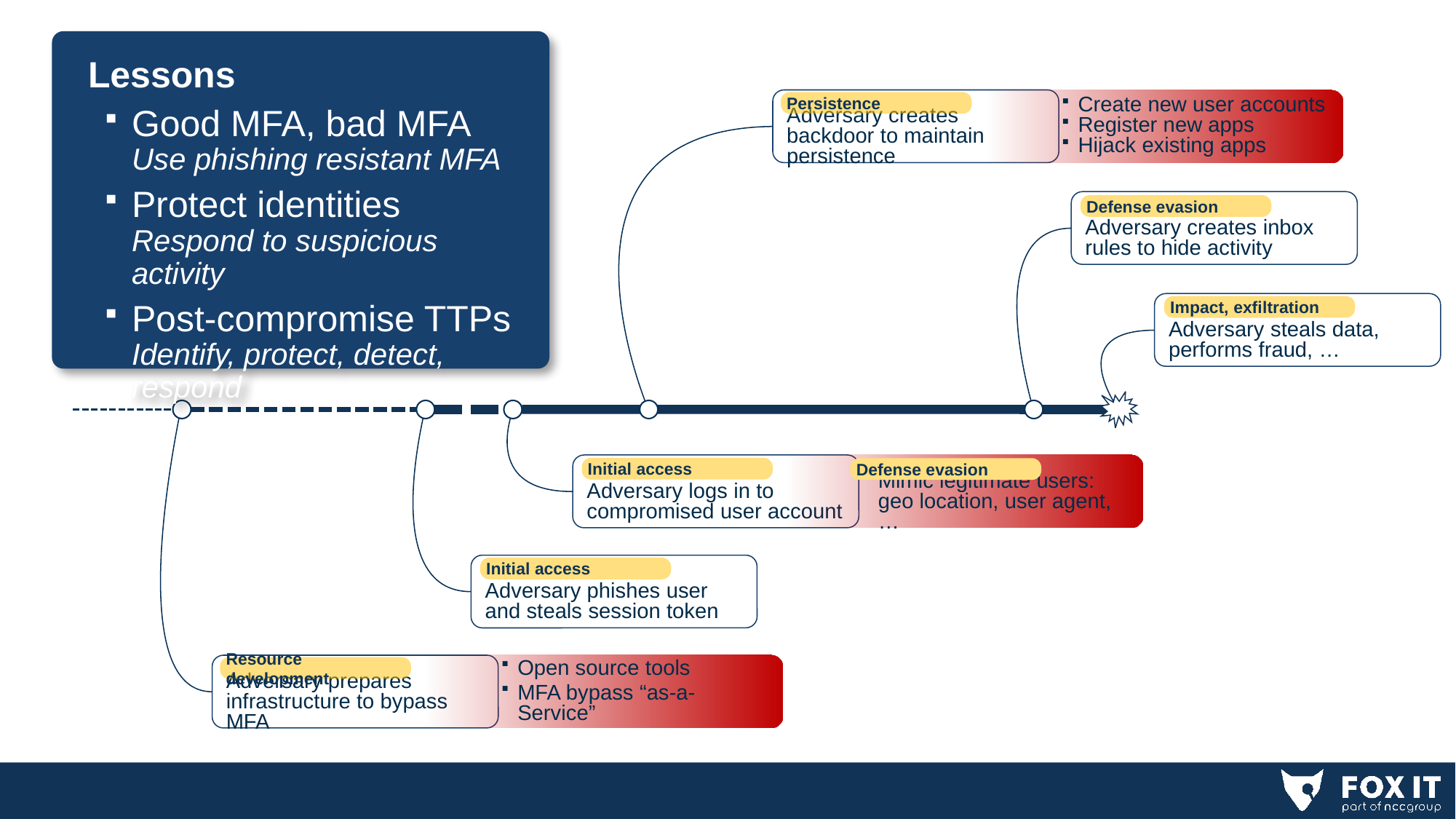

Lessons
Good MFA, bad MFA
Use phishing resistant MFA
Protect identities
Respond to suspicious activity
Post-compromise TTPs
Identify, protect, detect, respond

Adversary creates backdoor to maintain persistence
Create new user accounts
Register new apps
Hijack existing apps
Persistence

Adversary creates inbox rules to hide activity
Defense evasion

Adversary steals data, performs fraud, …
Impact, exfiltration

Adversary logs in to compromised user account
Mimic legitimate users:
geo location, user agent, …
Initial access
Defense evasion
Adversary phishes user and steals session token
Initial access
Adversary prepares infrastructure to bypass MFA
Open source tools
MFA bypass “as-a-Service”
Resource development